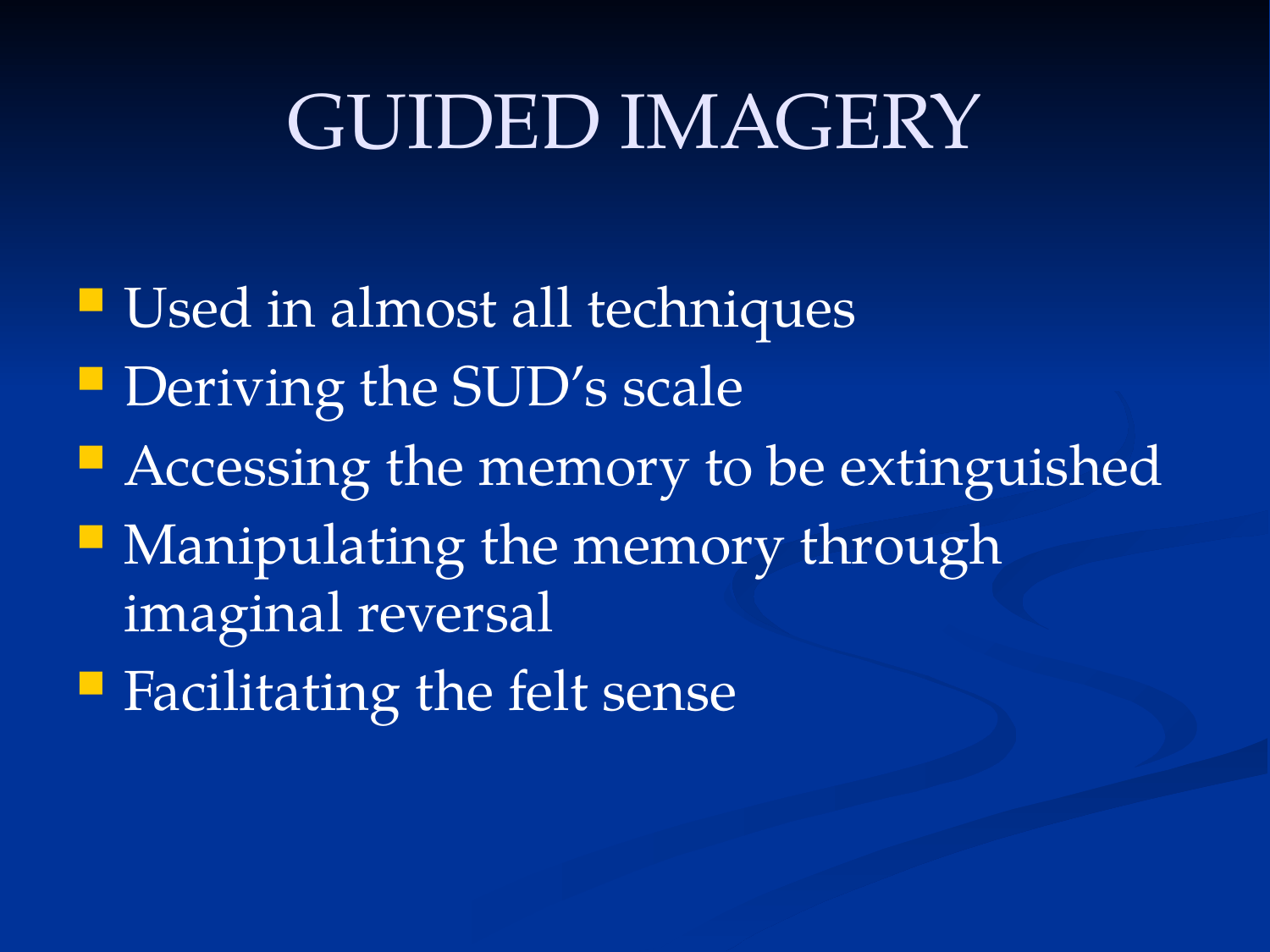

# GUIDED IMAGERY
Used in almost all techniques
Deriving the SUD’s scale
Accessing the memory to be extinguished
Manipulating the memory through imaginal reversal
Facilitating the felt sense